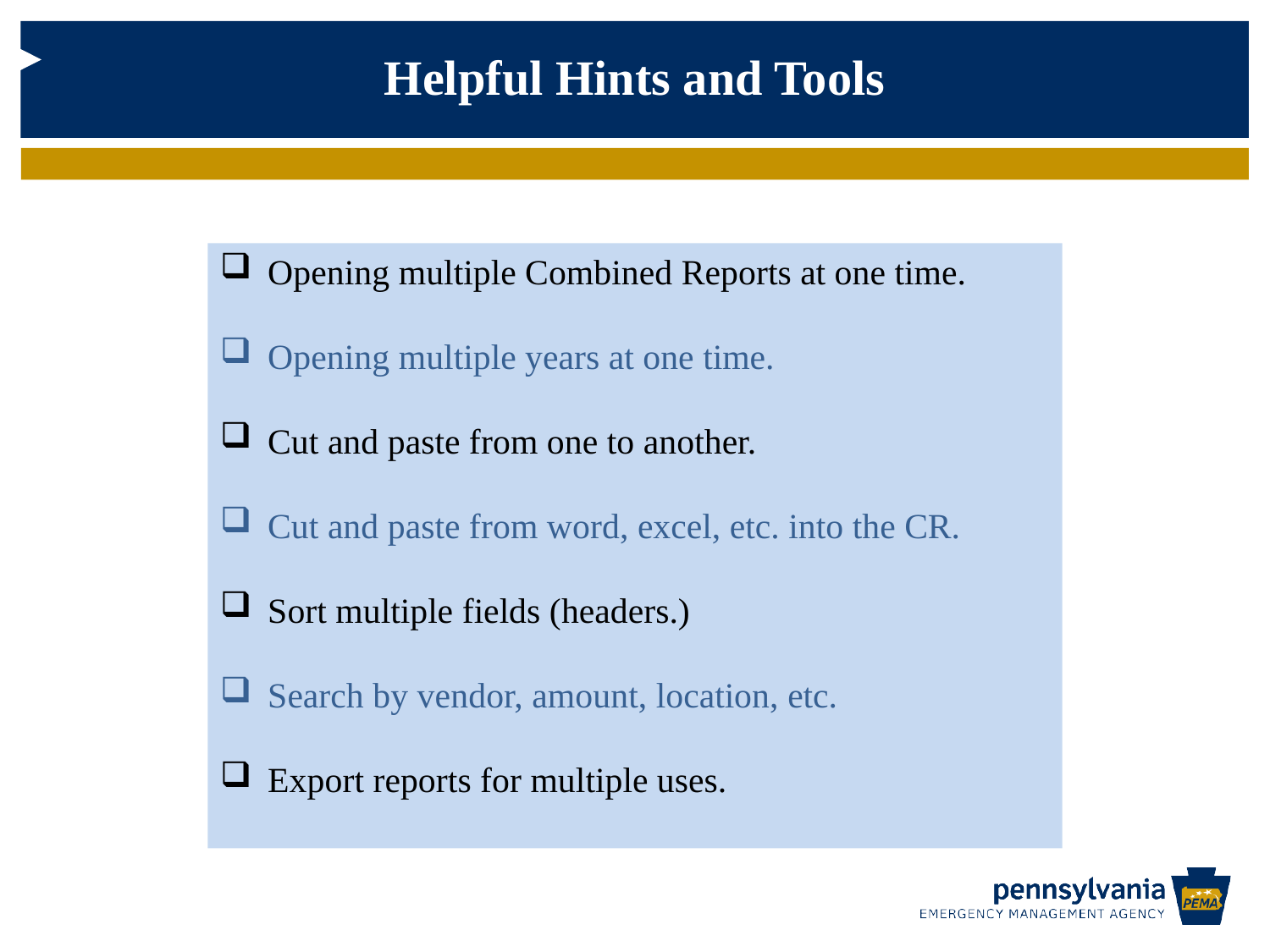

# Helpful Hints and Tools
Opening multiple Combined Reports at one time.

Opening multiple years at one time.

Cut and paste from one to another.

Cut and paste from word, excel, etc. into the CR.

Sort multiple fields (headers.)

Search by vendor, amount, location, etc.

Export reports for multiple uses.